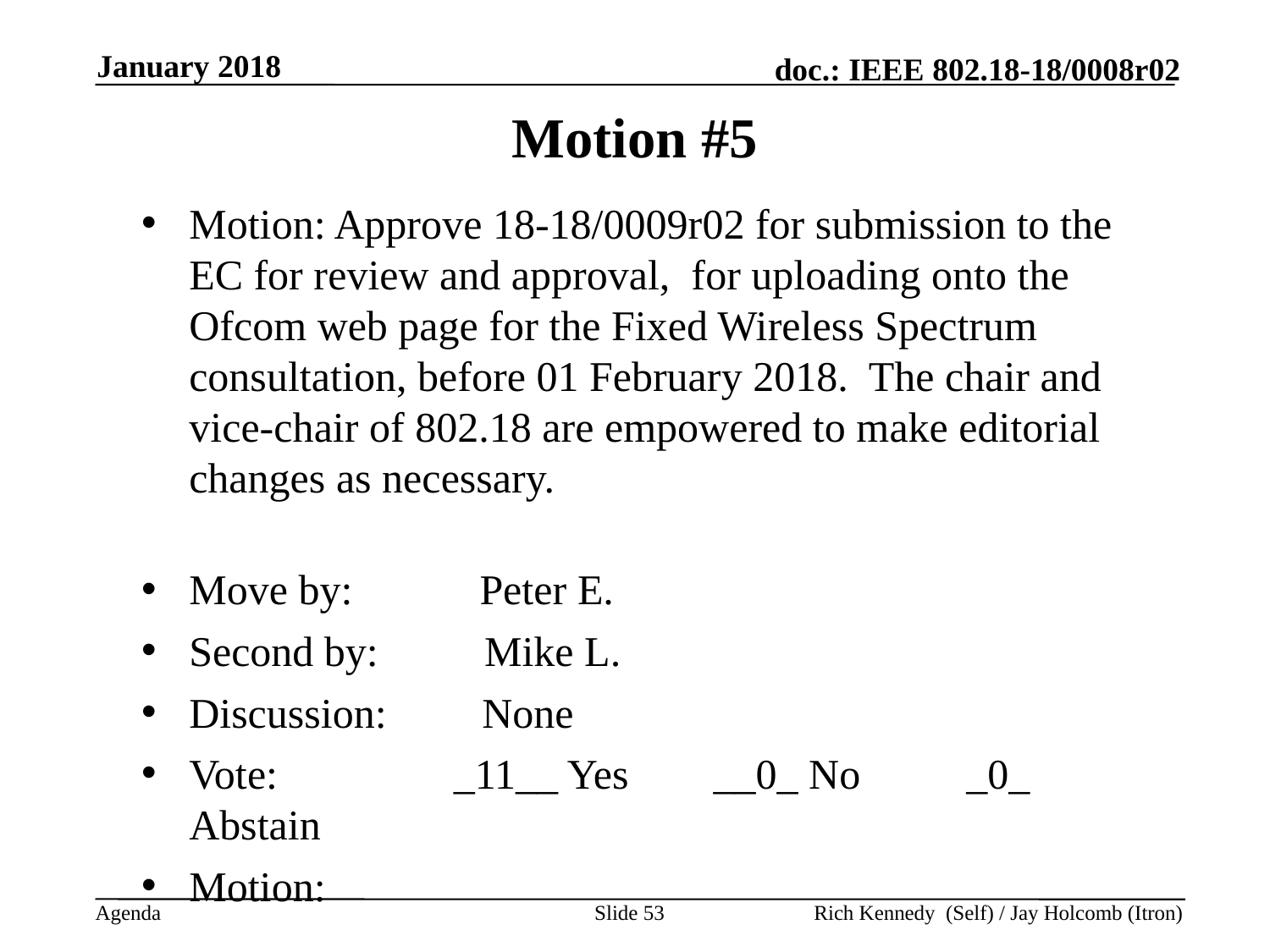

January 2018
Motion #5
Motion: Approve 18-18/0009r02 for submission to the EC for review and approval,  for uploading onto the Ofcom web page for the Fixed Wireless Spectrum consultation, before 01 February 2018.  The chair and vice-chair of 802.18 are empowered to make editorial changes as necessary.

Move by:            Peter E.
Second by:          Mike L.
Discussion:         None
Vote:         	 _11__ Yes        __0_ No          _0_ Abstain
Motion:
Slide 53
Rich Kennedy  (Self) / Jay Holcomb (Itron)